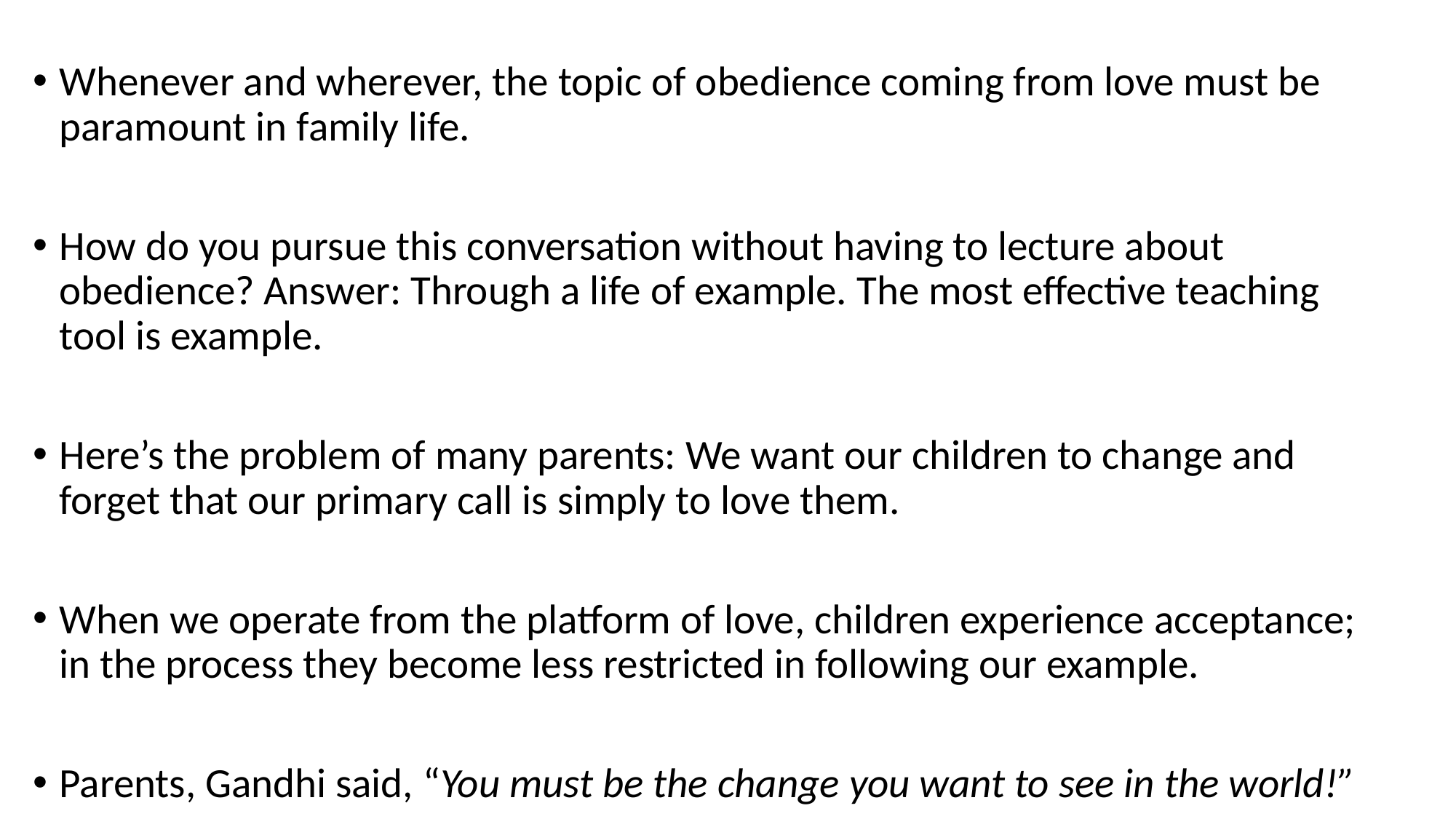

#
Whenever and wherever, the topic of obedience coming from love must be paramount in family life.

How do you pursue this conversation without having to lecture about obedience? Answer: Through a life of example. The most effective teaching tool is example.

Here’s the problem of many parents: We want our children to change and forget that our primary call is simply to love them.

When we operate from the platform of love, children experience acceptance; in the process they become less restricted in following our example.

Parents, Gandhi said, “You must be the change you want to see in the world!”